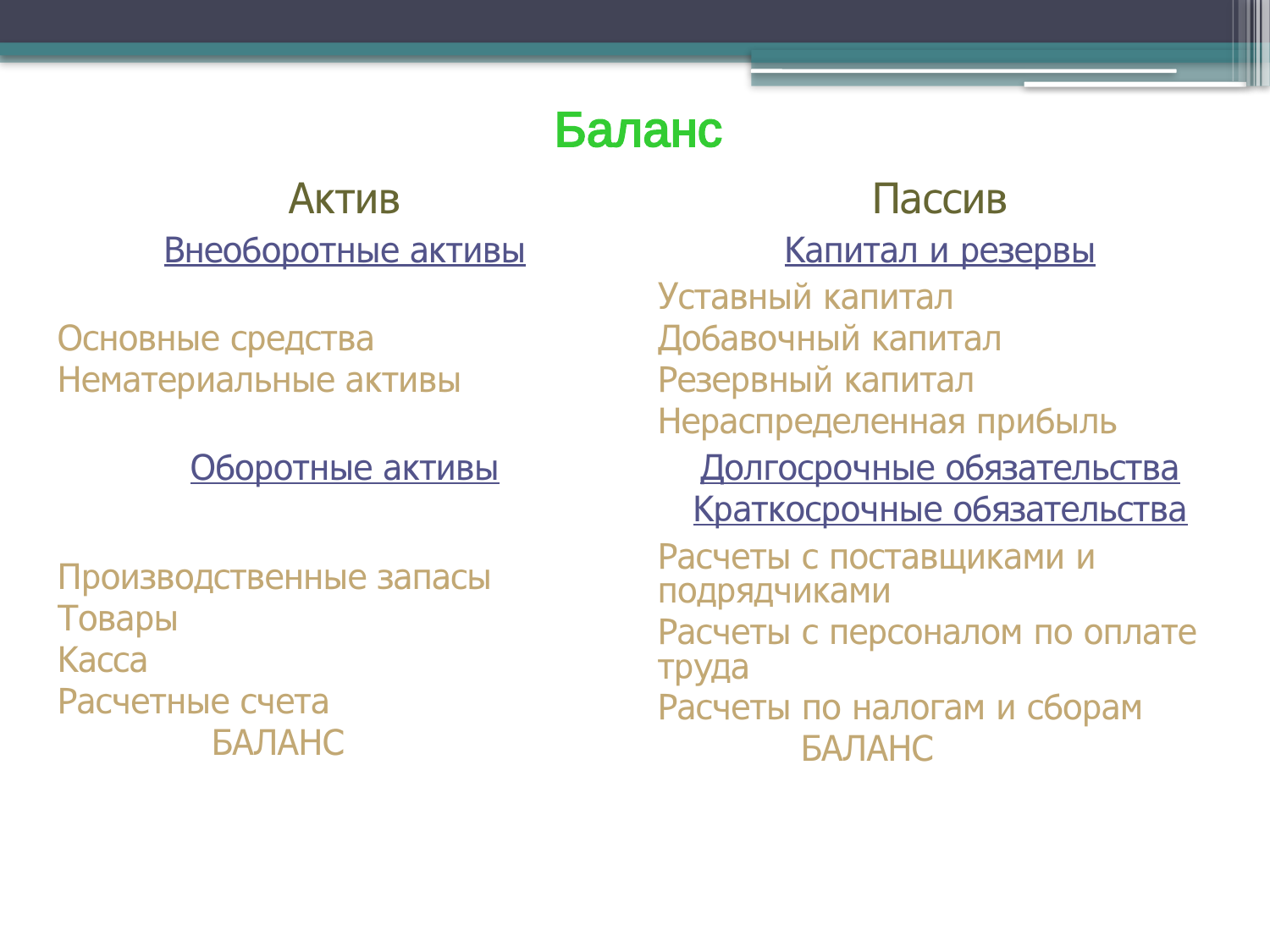

Баланс

| Актив | Пассив |
| --- | --- |
| Внеоборотные активы | Капитал и резервы |
| Основные средства Нематериальные активы | Уставный капитал Добавочный капитал Резервный капитал Нераспределенная прибыль |
| Оборотные активы | Долгосрочные обязательства Краткосрочные обязательства |
| Производственные запасы Товары Касса Расчетные счета БАЛАНС | Расчеты с поставщиками и подрядчиками Расчеты с персоналом по оплате труда Расчеты по налогам и сборам БАЛАНС |